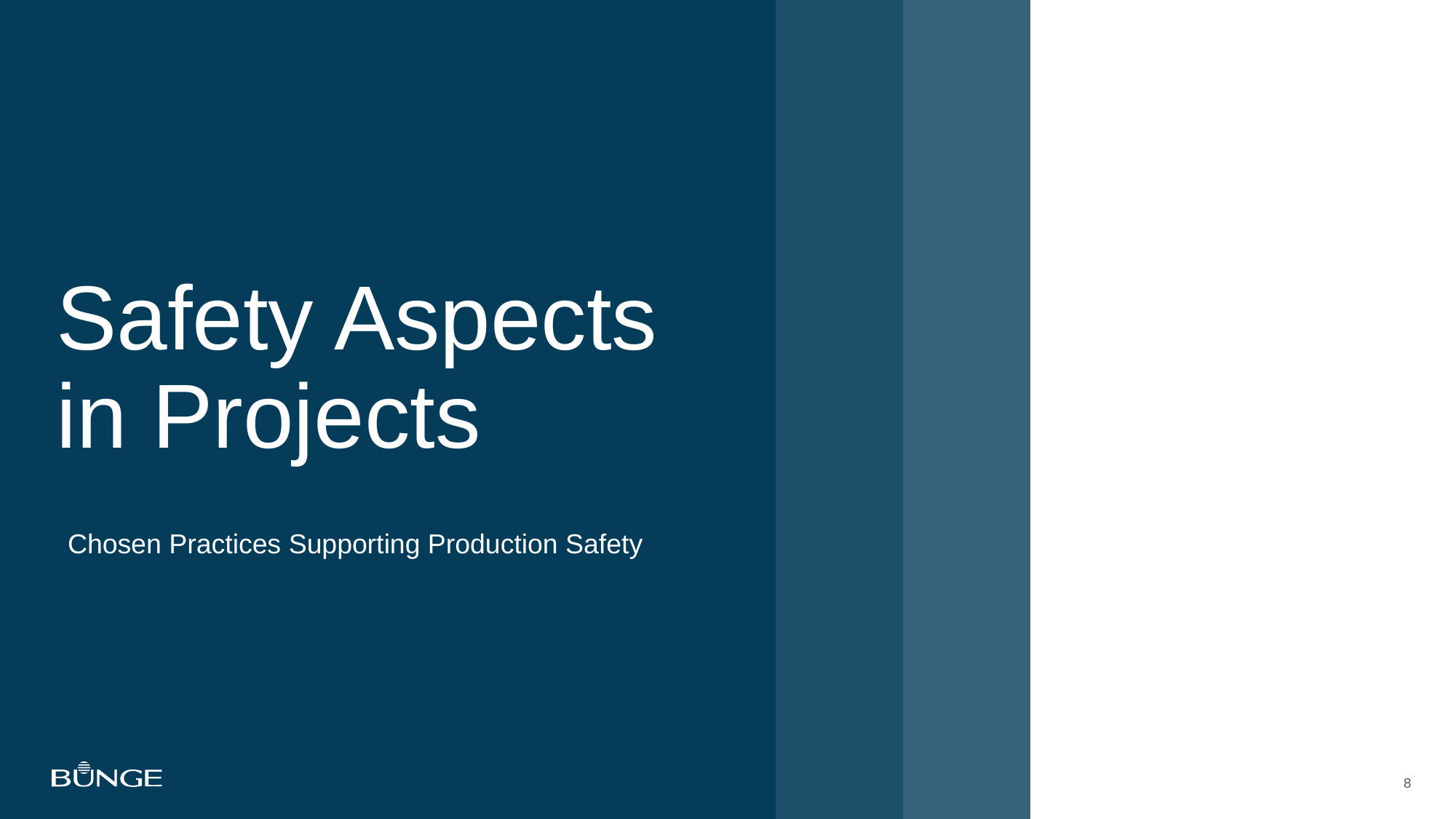

# Safety Aspects in Projects
Chosen Practices Supporting Production Safety
8